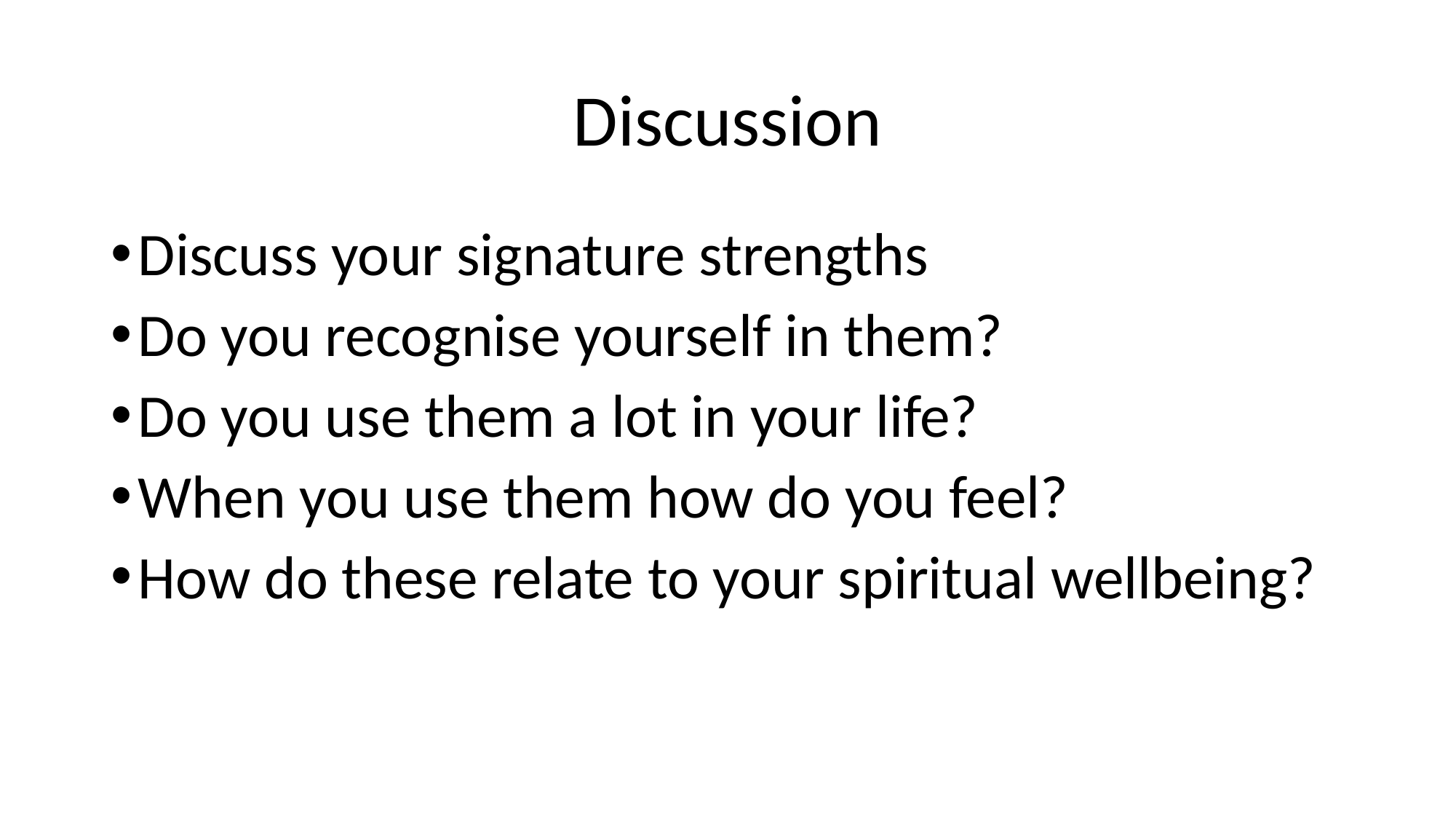

# Discussion
Discuss your signature strengths
Do you recognise yourself in them?
Do you use them a lot in your life?
When you use them how do you feel?
How do these relate to your spiritual wellbeing?